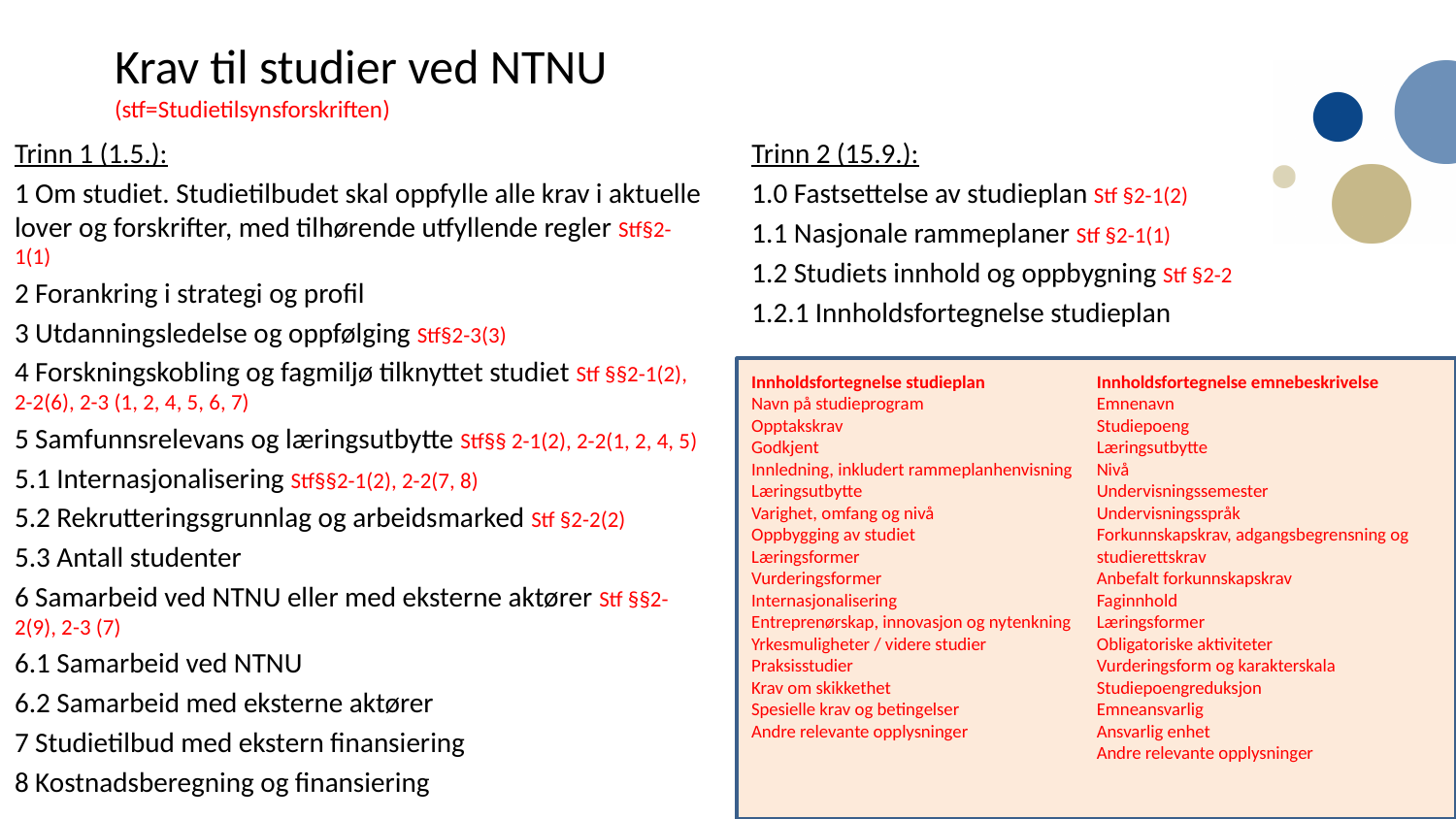

# Krav til studier ved NTNU 				(stf=Studietilsynsforskriften)
Trinn 1 (1.5.):
1 Om studiet. Studietilbudet skal oppfylle alle krav i aktuelle lover og forskrifter, med tilhørende utfyllende regler Stf§2-1(1)
2 Forankring i strategi og profil
3 Utdanningsledelse og oppfølging Stf§2-3(3)
4 Forskningskobling og fagmiljø tilknyttet studiet Stf §§2-1(2), 2-2(6), 2-3 (1, 2, 4, 5, 6, 7)
5 Samfunnsrelevans og læringsutbytte Stf§§ 2-1(2), 2-2(1, 2, 4, 5)
5.1 Internasjonalisering Stf§§2-1(2), 2-2(7, 8)
5.2 Rekrutteringsgrunnlag og arbeidsmarked Stf §2-2(2)
5.3 Antall studenter
6 Samarbeid ved NTNU eller med eksterne aktører Stf §§2-2(9), 2-3 (7)
6.1 Samarbeid ved NTNU
6.2 Samarbeid med eksterne aktører
7 Studietilbud med ekstern finansiering
8 Kostnadsberegning og finansiering
Trinn 2 (15.9.):
1.0 Fastsettelse av studieplan Stf §2-1(2)
1.1 Nasjonale rammeplaner Stf §2-1(1)
1.2 Studiets innhold og oppbygning Stf §2-2
1.2.1 Innholdsfortegnelse studieplan

Innholdsfortegnelse studieplan
Navn på studieprogram
Opptakskrav
Godkjent
Innledning, inkludert rammeplanhenvisning
Læringsutbytte
Varighet, omfang og nivå
Oppbygging av studiet
Læringsformer
Vurderingsformer
Internasjonalisering
Entreprenørskap, innovasjon og nytenkning
Yrkesmuligheter / videre studier
Praksisstudier
Krav om skikkethet
Spesielle krav og betingelser
Andre relevante opplysninger

Innholdsfortegnelse emnebeskrivelse
Emnenavn
Studiepoeng
Læringsutbytte
Nivå
Undervisningssemester
Undervisningsspråk
Forkunnskapskrav, adgangsbegrensning og studierettskrav
Anbefalt forkunnskapskrav
Faginnhold
Læringsformer
Obligatoriske aktiviteter
Vurderingsform og karakterskala
Studiepoengreduksjon
Emneansvarlig
Ansvarlig enhet
Andre relevante opplysninger